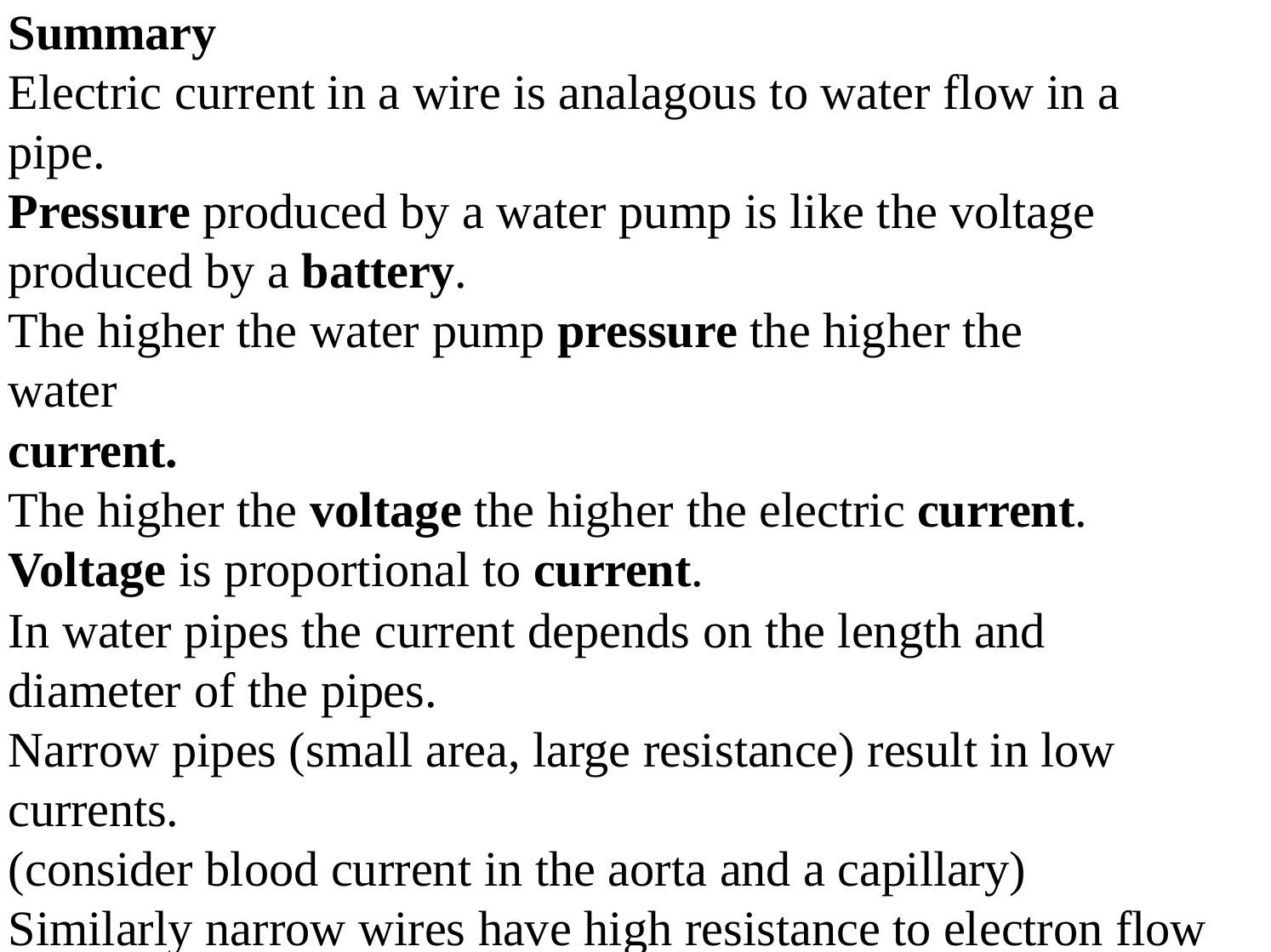

Summary
Electric current in a wire is analagous to water flow in a pipe.
Pressure produced by a water pump is like the voltage produced by a battery.
The higher the water pump pressure the higher the water
current.
The higher the voltage the higher the electric current. Voltage is proportional to current.
In water pipes the current depends on the length and diameter of the pipes.
Narrow pipes (small area, large resistance) result in low currents.
(consider blood current in the aorta and a capillary) Similarly narrow wires have high resistance to electron flow
and result in low currents.